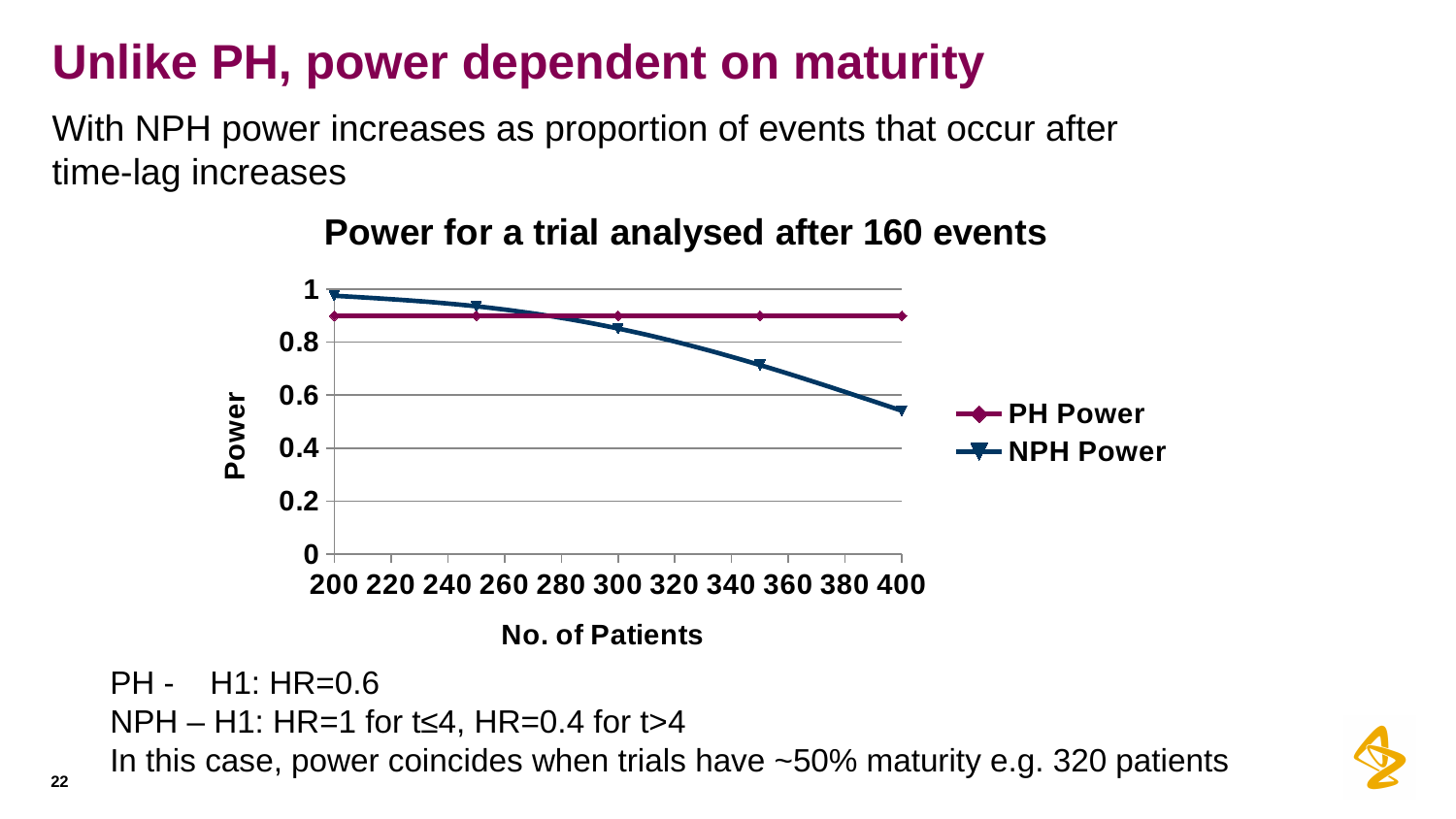

# Unlike PH, power dependent on maturity

With NPH power increases as proportion of events that occur after time-lag increases

### Chart: Power for a trial analysed after 160 events

| Category | PH Power | NPH Power |
|---|---|---|
PH -    H1: HR=0.6
NPH – H1: HR=1 for t≤4, HR=0.4 for t>4
In this case, power coincides when trials have ~50% maturity e.g. 320 patients

22